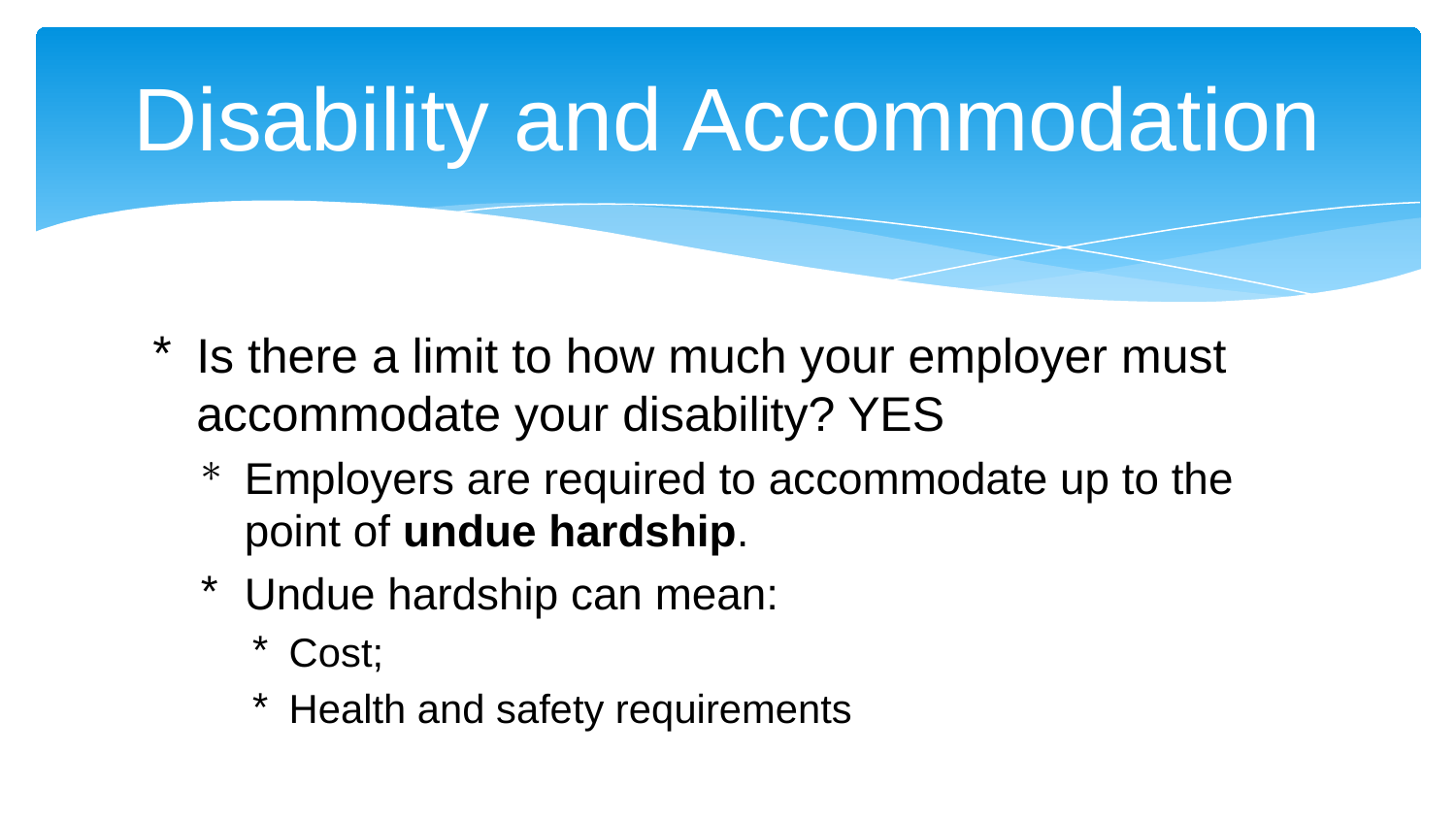

# Disability and Accommodation
Is there a limit to how much your employer must accommodate your disability? YES
Employers are required to accommodate up to the point of undue hardship.
Undue hardship can mean:
Cost;
Health and safety requirements